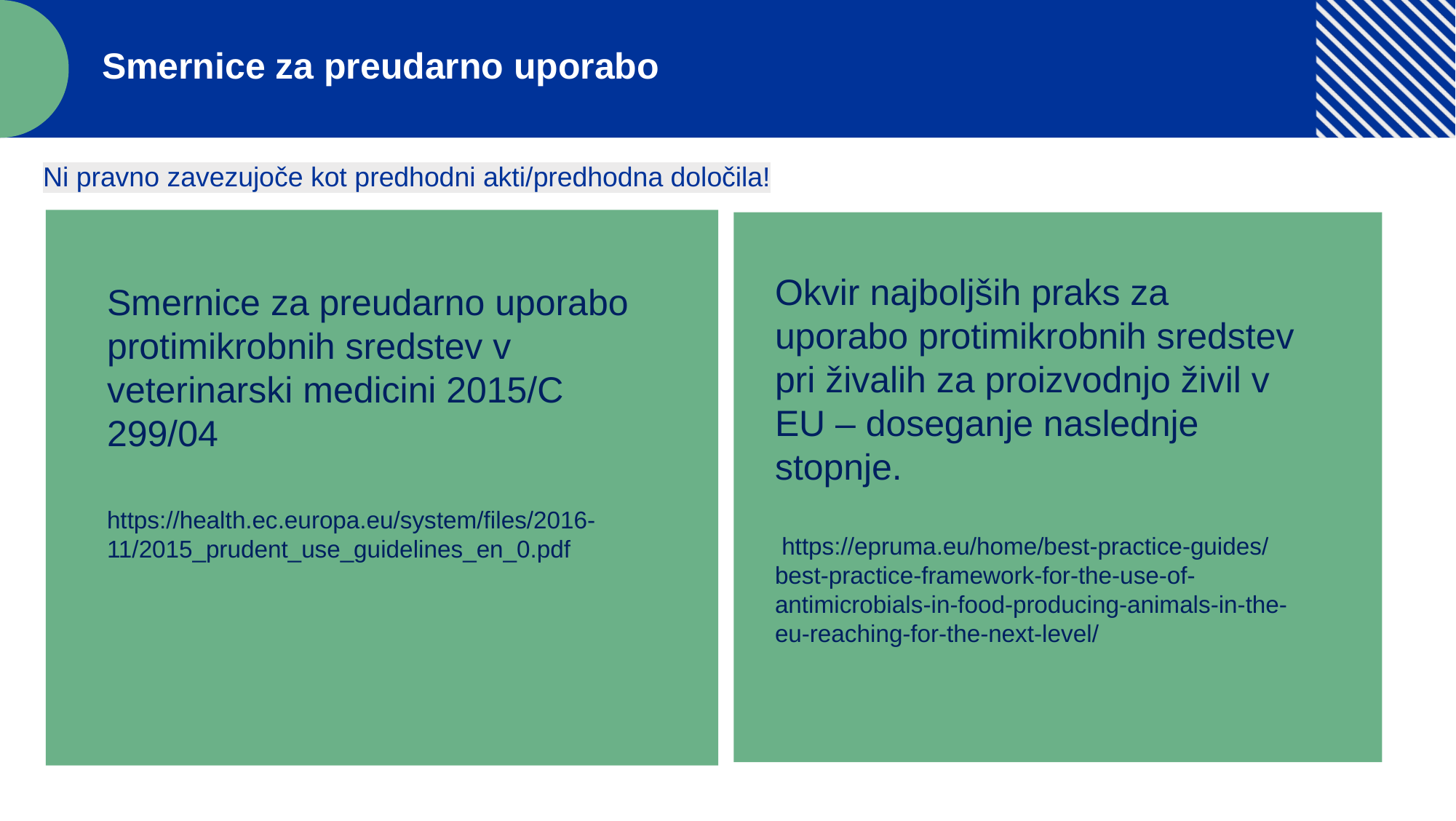

Smernice za preudarno uporabo
Ni pravno zavezujoče kot predhodni akti/predhodna določila!

Okvir najboljših praks za uporabo protimikrobnih sredstev pri živalih za proizvodnjo živil v EU – doseganje naslednje stopnje.

 https://epruma.eu/home/best-practice-guides/best-practice-framework-for-the-use-of-antimicrobials-in-food-producing-animals-in-the-eu-reaching-for-the-next-level/
Smernice za preudarno uporabo protimikrobnih sredstev v veterinarski medicini 2015/C 299/04

https://health.ec.europa.eu/system/files/2016-11/2015_prudent_use_guidelines_en_0.pdf